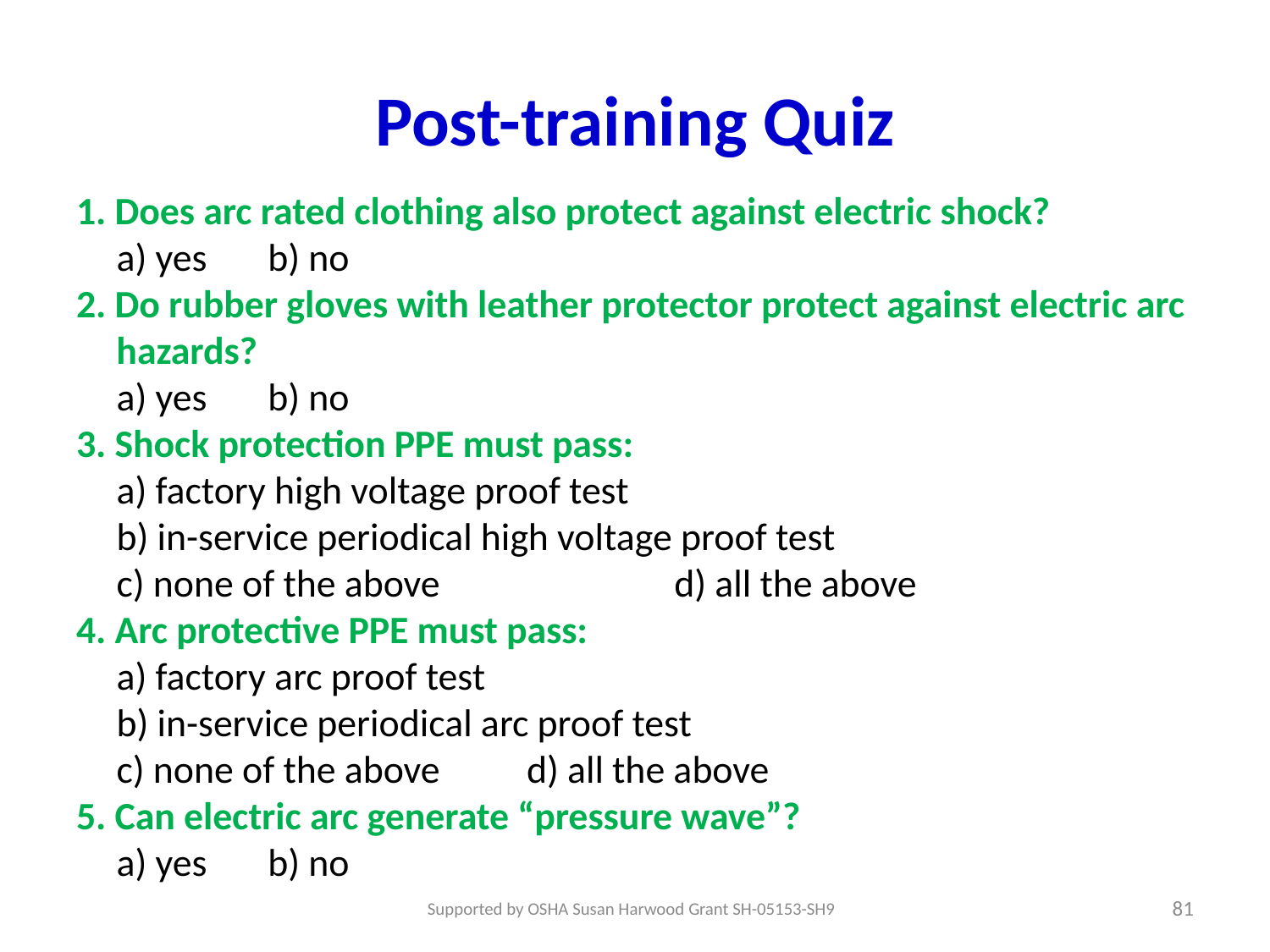

# Post-training Quiz
1. Does arc rated clothing also protect against electric shock?
a) yes       b) no
2. Do rubber gloves with leather protector protect against electric arc hazards?
a) yes       b) no
3. Shock protection PPE must pass:
a) factory high voltage proof test
b) in-service periodical high voltage proof test
c) none of the above                           d) all the above
4. Arc protective PPE must pass:
a) factory arc proof test
b) in-service periodical arc proof test
c) none of the above          d) all the above
5. Can electric arc generate “pressure wave”?
a) yes       b) no
81
Supported by OSHA Susan Harwood Grant SH-05153-SH9